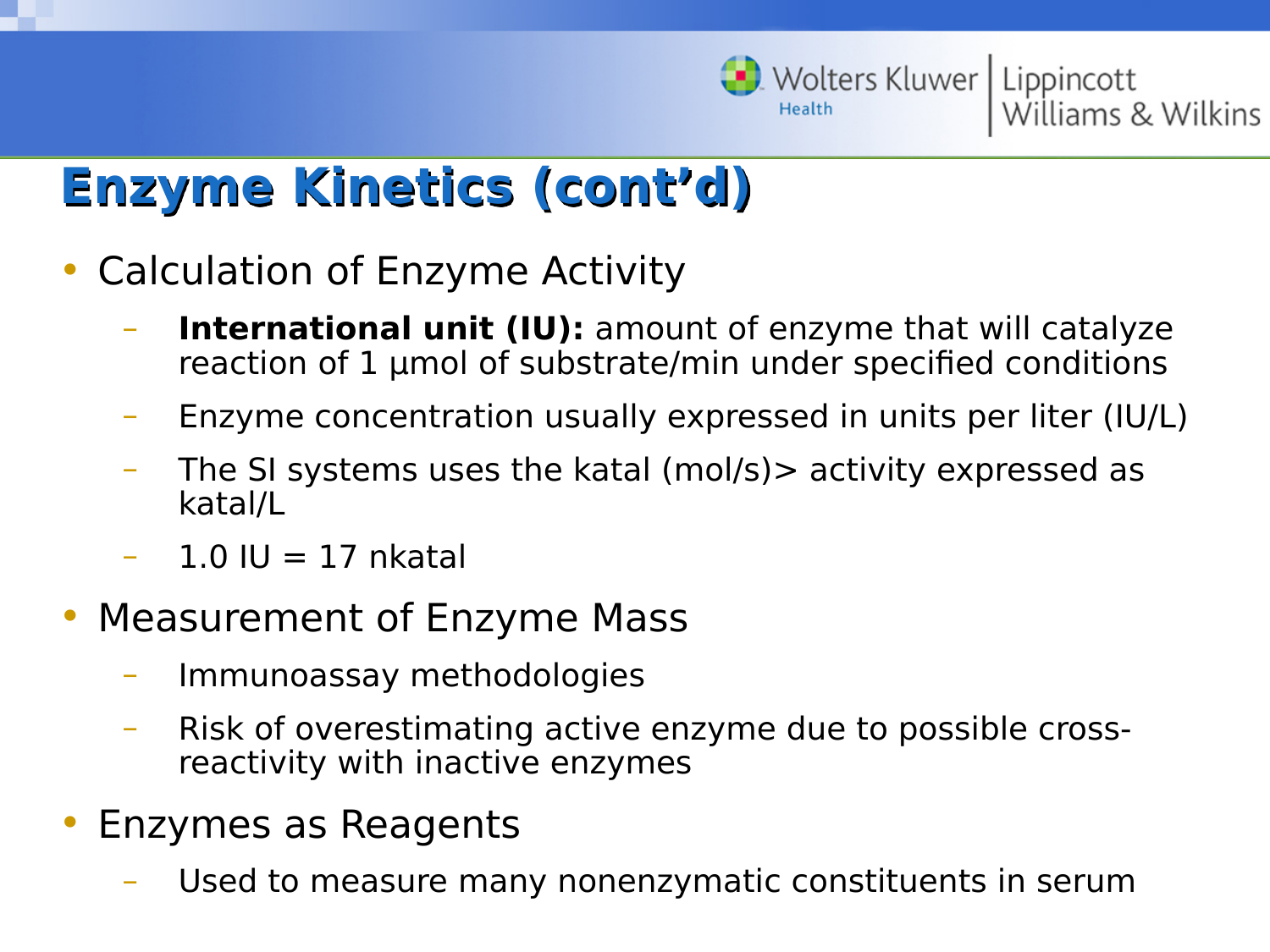

# Enzyme Kinetics (cont’d)
Calculation of Enzyme Activity
International unit (IU): amount of enzyme that will catalyze reaction of 1 μmol of substrate/min under specified conditions
Enzyme concentration usually expressed in units per liter (IU/L)
The SI systems uses the katal (mol/s)> activity expressed as katal/L
1.0 IU = 17 nkatal
Measurement of Enzyme Mass
Immunoassay methodologies
Risk of overestimating active enzyme due to possible cross-reactivity with inactive enzymes
Enzymes as Reagents
Used to measure many nonenzymatic constituents in serum